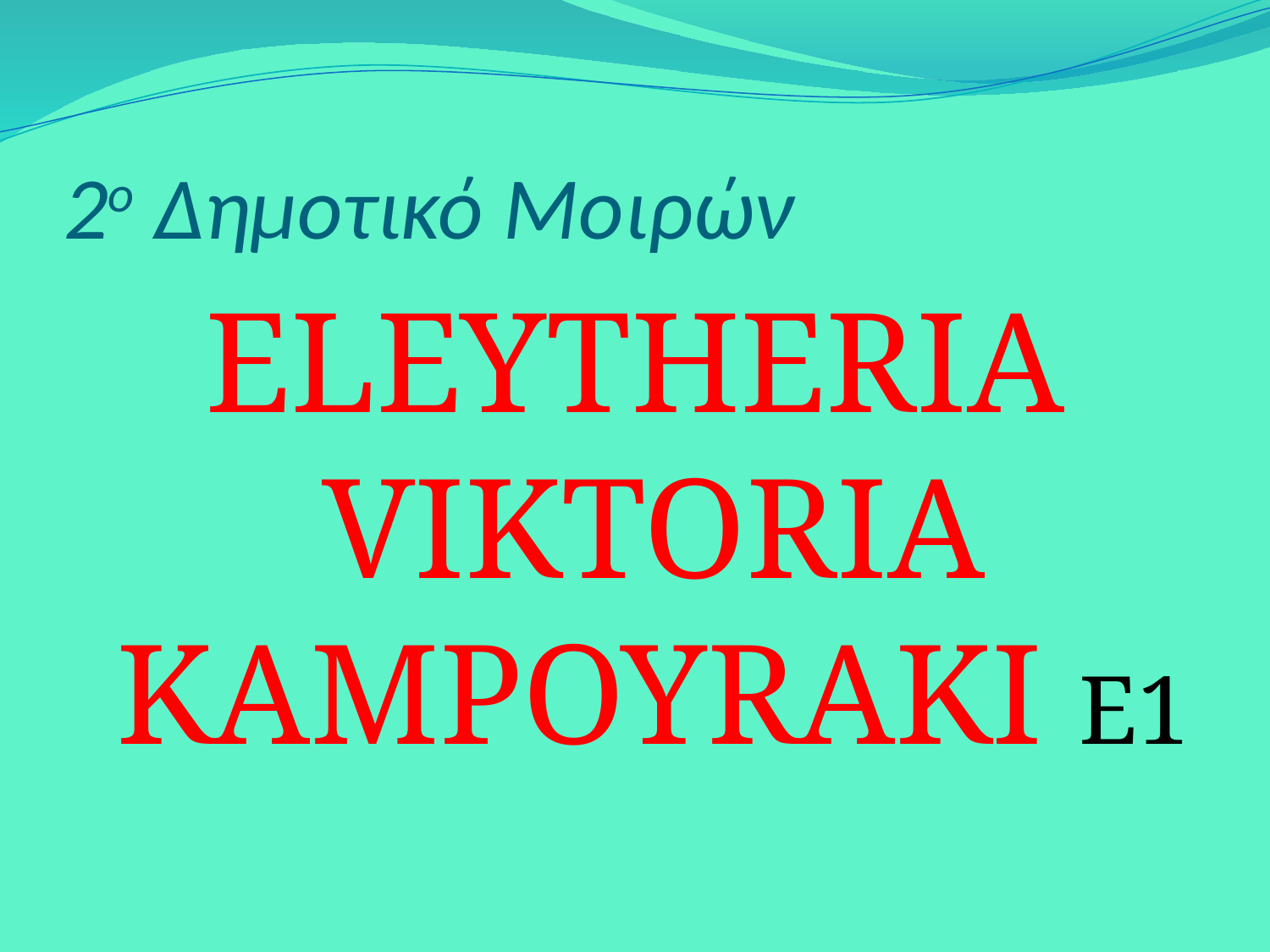

# 2ο Δημοτικό Μοιρών
ELEYTHERIA VIKTORIA KAMPOYRAKI E1